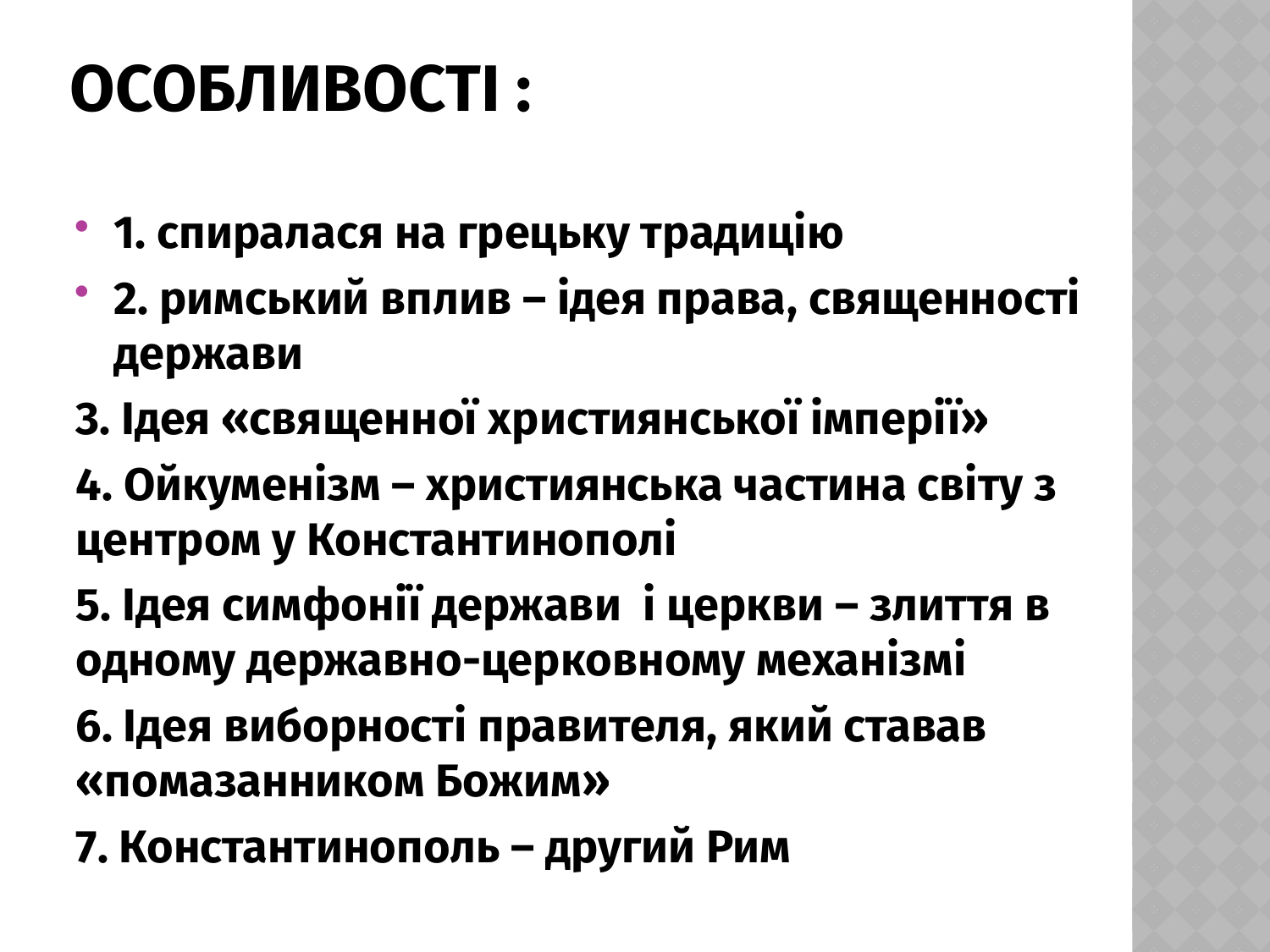

# Особливості :
1. спиралася на грецьку традицію
2. римський вплив – ідея права, священності держави
3. Ідея «священної християнської імперії»
4. Ойкуменізм – християнська частина світу з центром у Константинополі
5. Ідея симфонії держави  і церкви – злиття в одному державно-церковному механізмі
6. Ідея виборності правителя, який ставав «помазанником Божим»
7. Константинополь – другий Рим